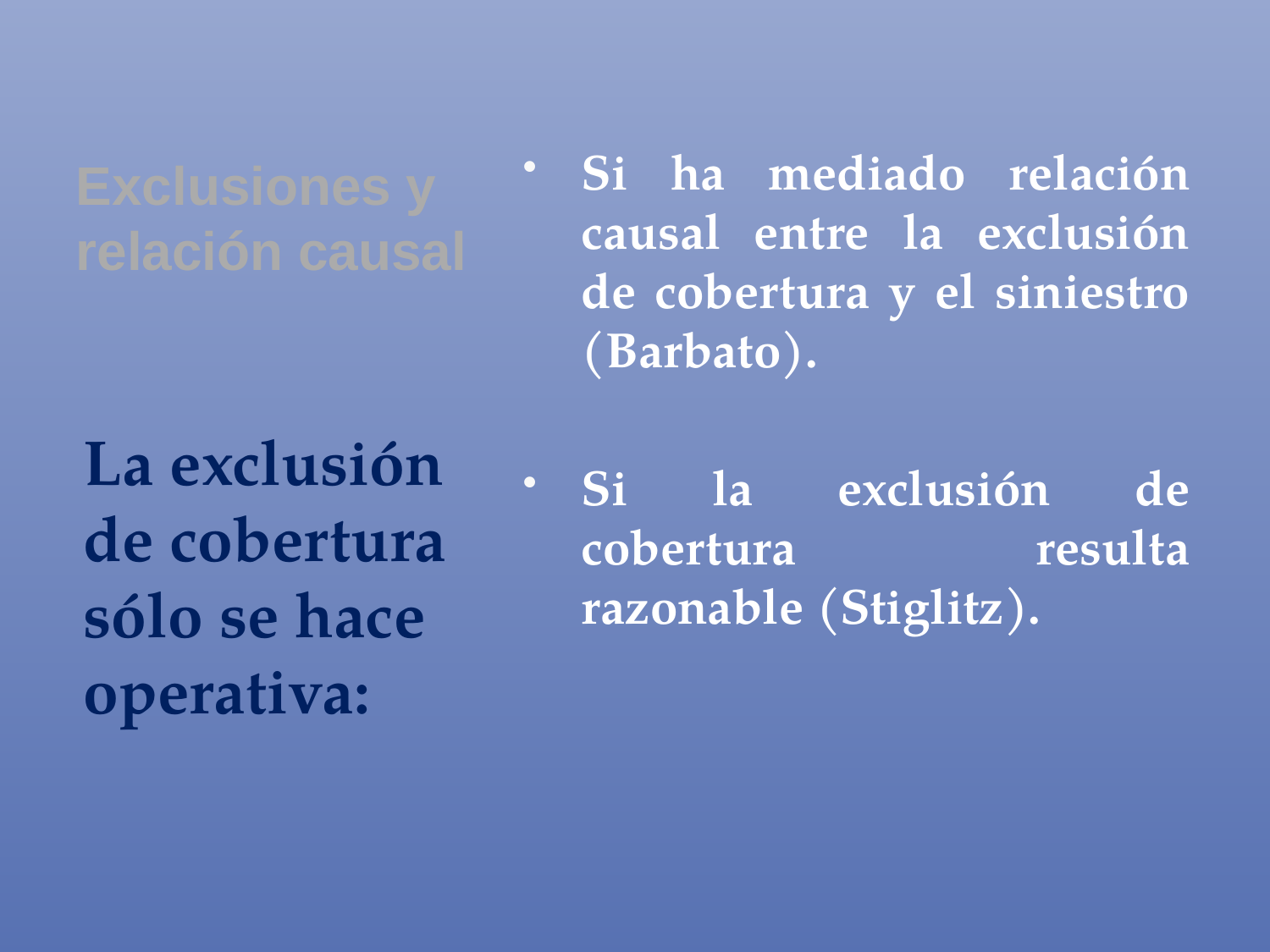

Si ha mediado relación causal entre la exclusión de cobertura y el siniestro (Barbato).

Si la exclusión de cobertura resulta razonable (Stiglitz).
# Exclusiones y relación causal
La exclusión de cobertura sólo se hace operativa: